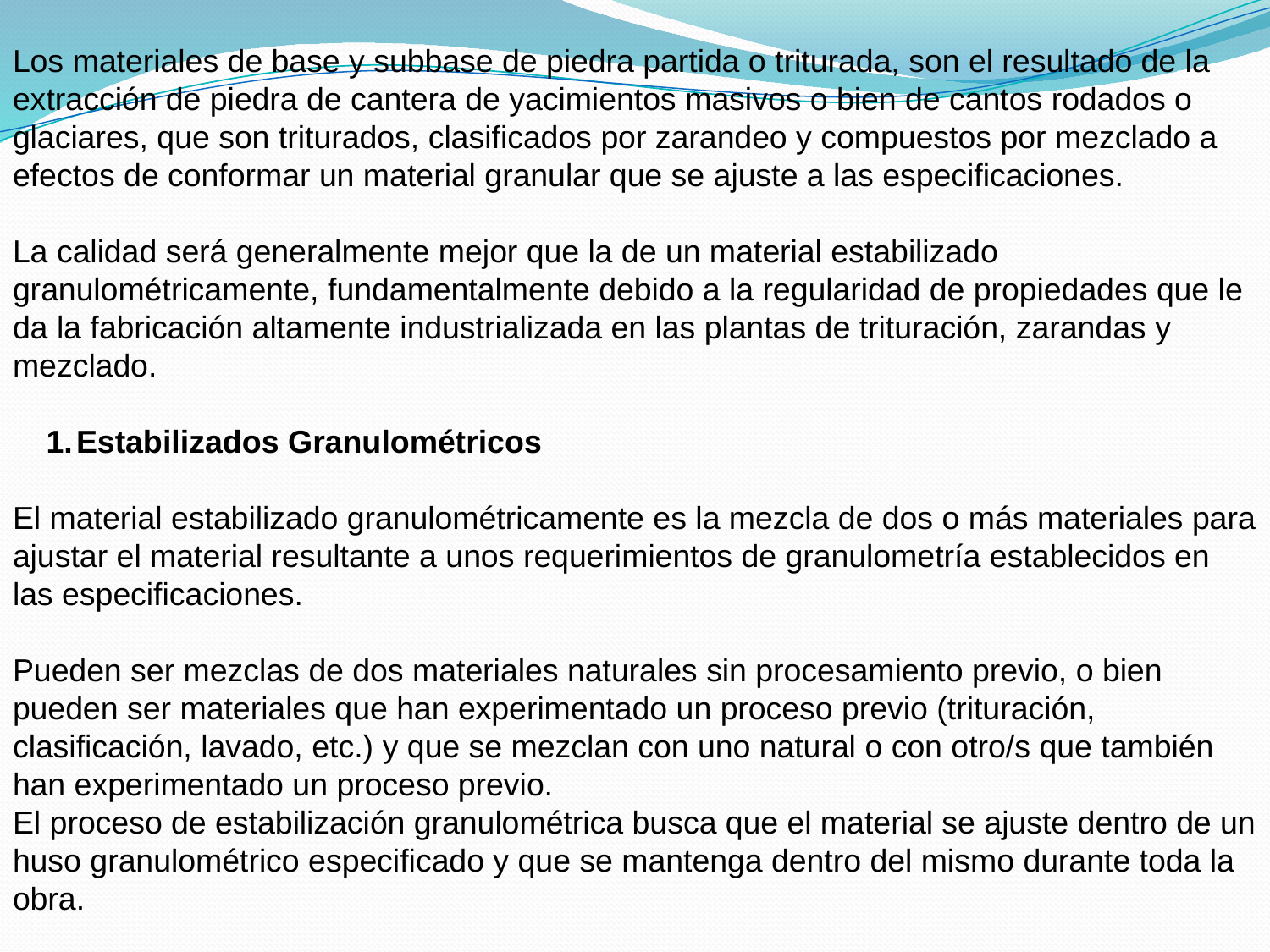

Los materiales de base y subbase de piedra partida o triturada, son el resultado de la extracción de piedra de cantera de yacimientos masivos o bien de cantos rodados o glaciares, que son triturados, clasificados por zarandeo y compuestos por mezclado a efectos de conformar un material granular que se ajuste a las especificaciones.

La calidad será generalmente mejor que la de un material estabilizado granulométricamente, fundamentalmente debido a la regularidad de propiedades que le da la fabricación altamente industrializada en las plantas de trituración, zarandas y mezclado.

Estabilizados Granulométricos

El material estabilizado granulométricamente es la mezcla de dos o más materiales para ajustar el material resultante a unos requerimientos de granulometría establecidos en las especificaciones.

Pueden ser mezclas de dos materiales naturales sin procesamiento previo, o bien pueden ser materiales que han experimentado un proceso previo (trituración, clasificación, lavado, etc.) y que se mezclan con uno natural o con otro/s que también han experimentado un proceso previo.
El proceso de estabilización granulométrica busca que el material se ajuste dentro de un huso granulométrico especificado y que se mantenga dentro del mismo durante toda la obra.